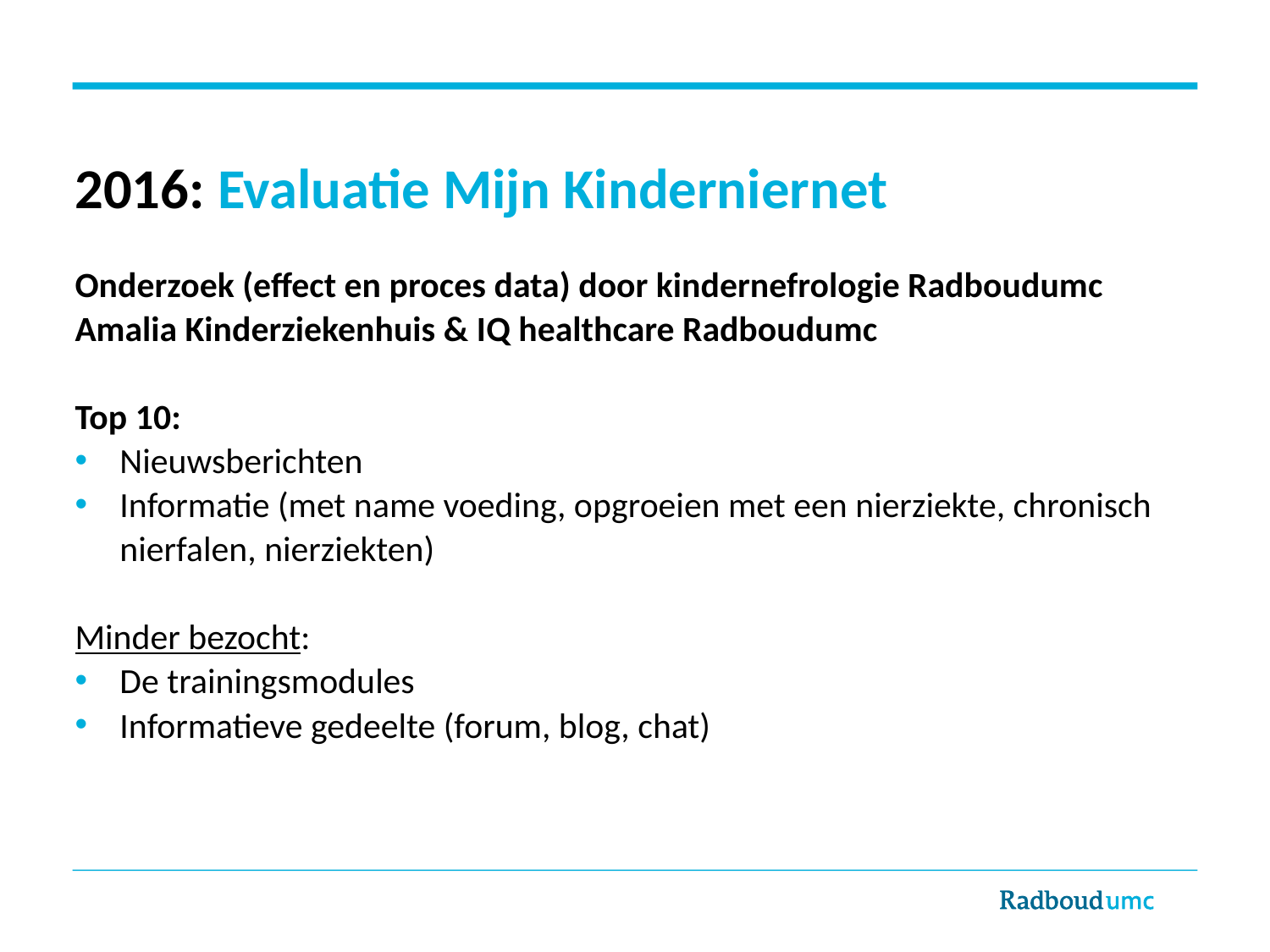

# 2016: Evaluatie Mijn Kinderniernet

Onderzoek (effect en proces data) door kindernefrologie Radboudumc
Amalia Kinderziekenhuis & IQ healthcare Radboudumc

Top 10:
Nieuwsberichten
Informatie (met name voeding, opgroeien met een nierziekte, chronisch nierfalen, nierziekten)

Minder bezocht:
De trainingsmodules
Informatieve gedeelte (forum, blog, chat)